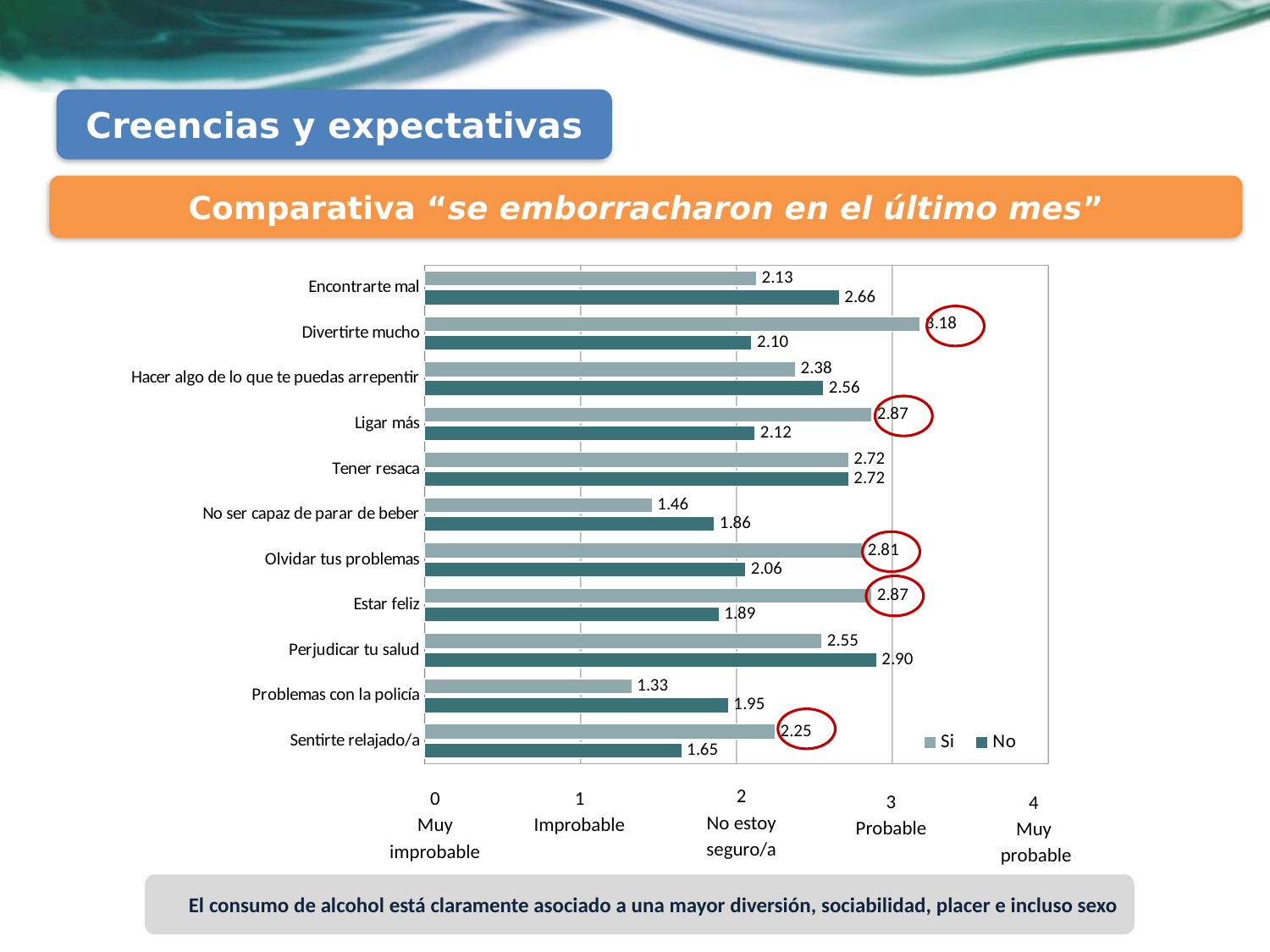

Creencias y expectativas
Comparativa “se emborracharon en el último mes”

### Chart

| Category | No | Si |
|---|---|---|
| Sentirte relajado/a | 1.6500000000000001 | 2.25 |
| Problemas con la policía | 1.9500000000000022 | 1.33 |
| Perjudicar tu salud | 2.9 | 2.55 |
| Estar feliz | 1.8900000000000001 | 2.8699999999999997 |
| Olvidar tus problemas | 2.06 | 2.8099999999999987 |
| No ser capaz de parar de beber | 1.86 | 1.46 |
| Tener resaca | 2.72 | 2.72 |
| Ligar más | 2.12 | 2.8699999999999997 |
| Hacer algo de lo que te puedas arrepentir | 2.56 | 2.38 |
| Divertirte mucho | 2.1 | 3.18 |
| Encontrarte mal | 2.66 | 2.13 |

2
No estoy
seguro/a
0
Muy improbable
1
Improbable
3
Probable
4
Muy
 probable
El consumo de alcohol está claramente asociado a una mayor diversión, sociabilidad, placer e incluso sexo